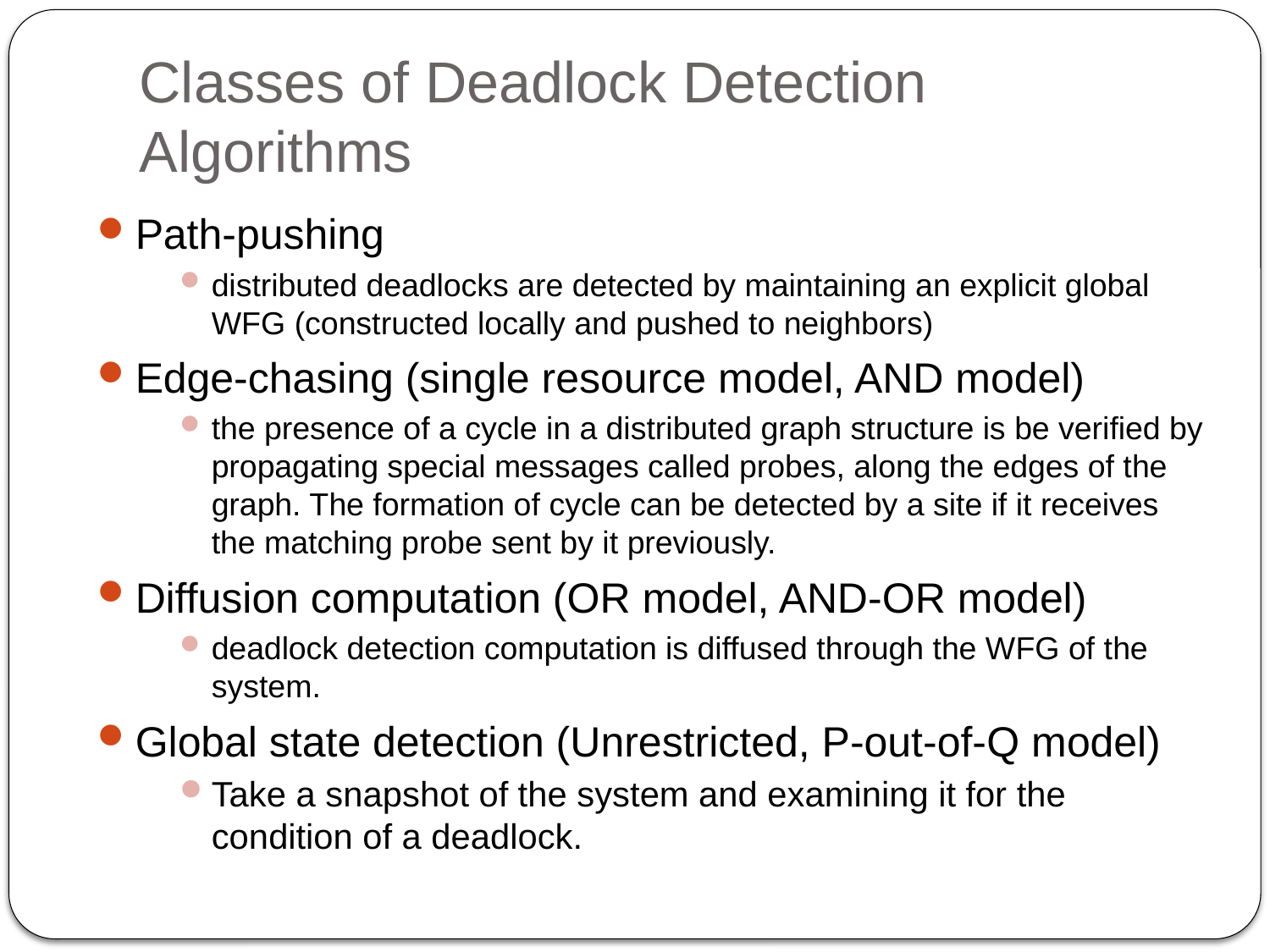

# Classes of Deadlock Detection Algorithms
Path-pushing
distributed deadlocks are detected by maintaining an explicit global WFG (constructed locally and pushed to neighbors)
Edge-chasing (single resource model, AND model)
the presence of a cycle in a distributed graph structure is be verified by propagating special messages called probes, along the edges of the graph. The formation of cycle can be detected by a site if it receives the matching probe sent by it previously.
Diffusion computation (OR model, AND-OR model)
deadlock detection computation is diffused through the WFG of the system.
Global state detection (Unrestricted, P-out-of-Q model)
Take a snapshot of the system and examining it for the condition of a deadlock.